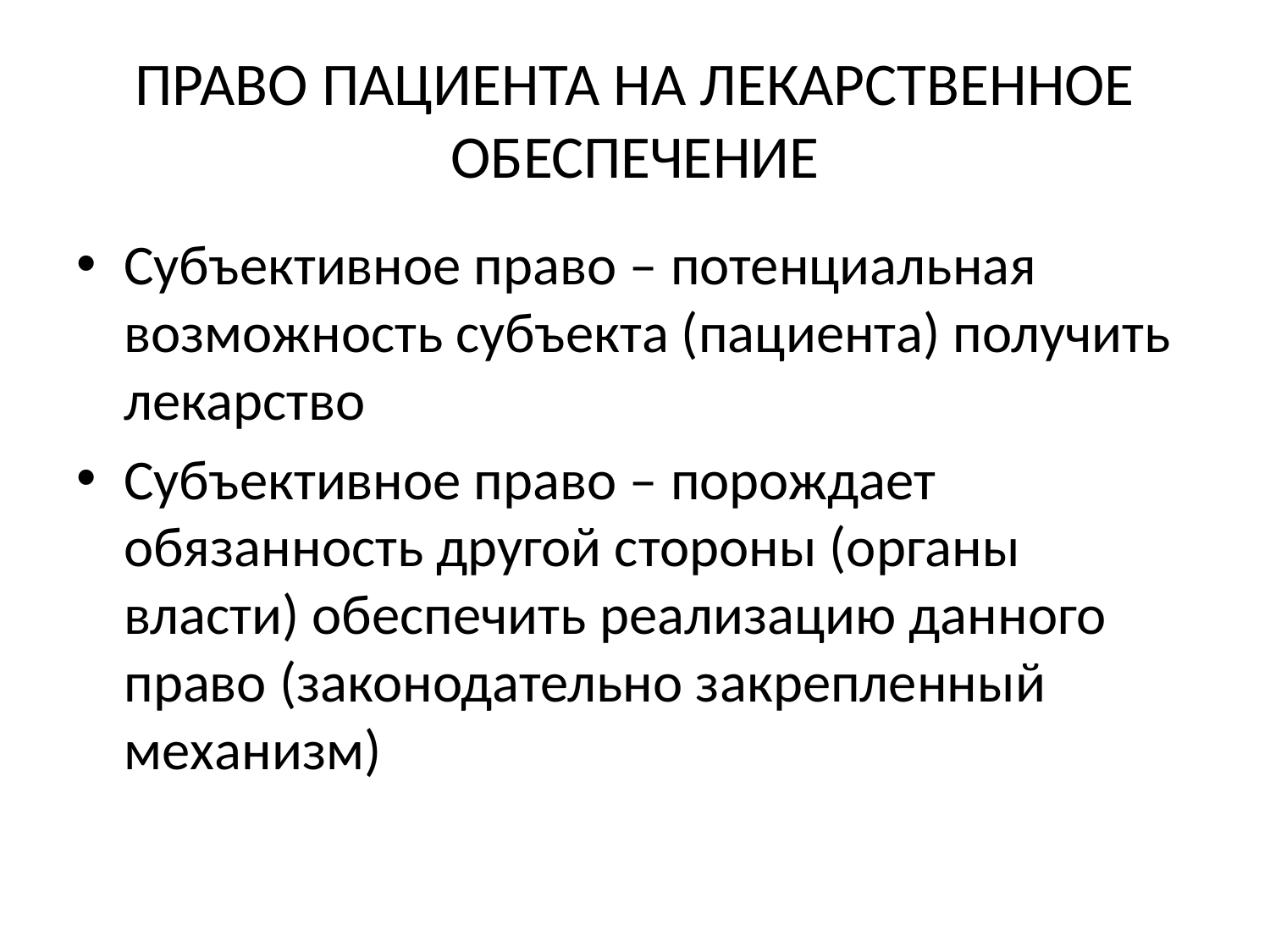

# ПРАВО ПАЦИЕНТА НА ЛЕКАРСТВЕННОЕ ОБЕСПЕЧЕНИЕ
Субъективное право – потенциальная возможность субъекта (пациента) получить лекарство
Субъективное право – порождает обязанность другой стороны (органы власти) обеспечить реализацию данного право (законодательно закрепленный механизм)